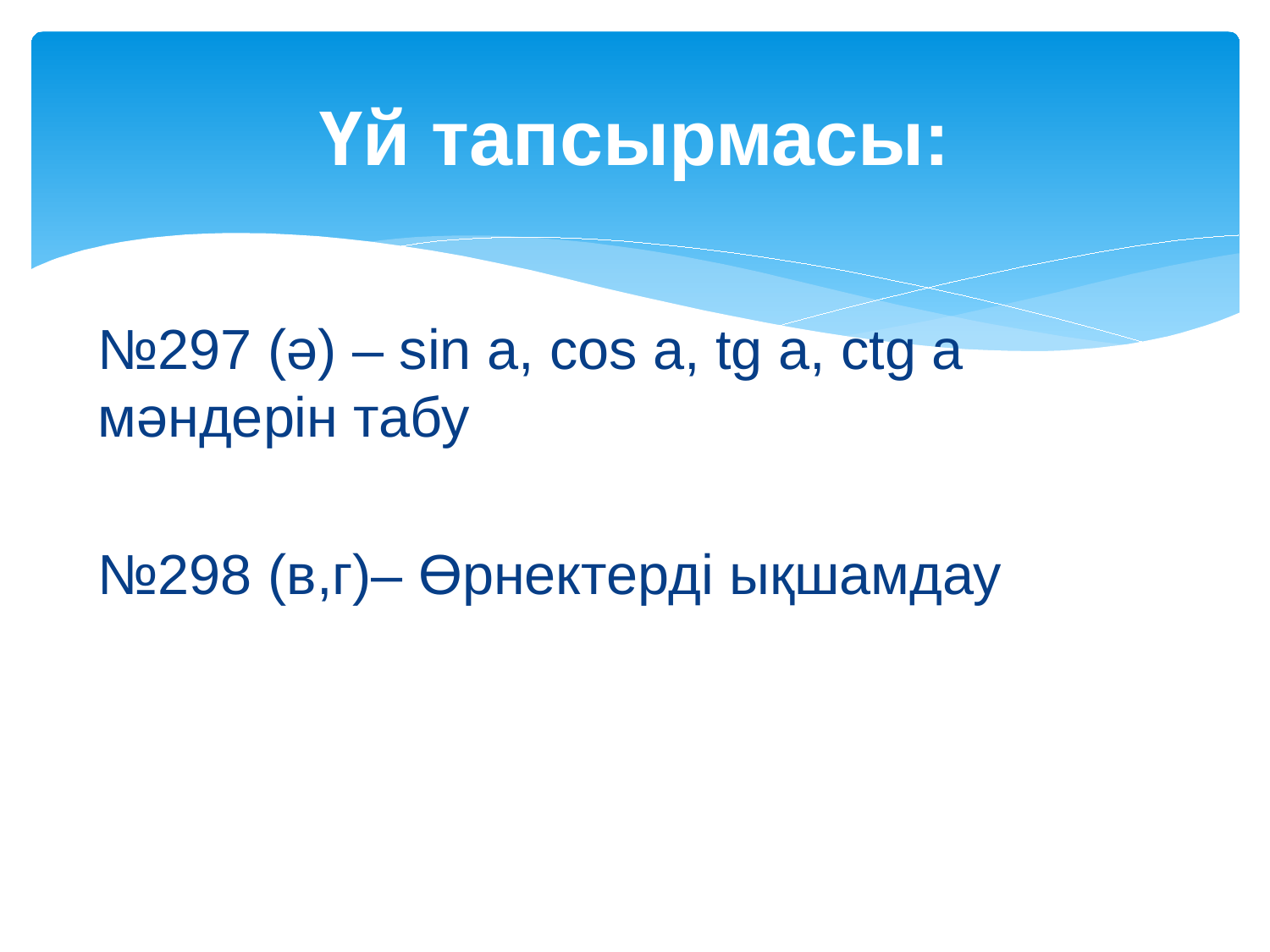

# Үй тапсырмасы:
№297 (ә) – sin a, cos a, tg a, ctg a мәндерін табу

№298 (в,г)– Өрнектерді ықшамдау